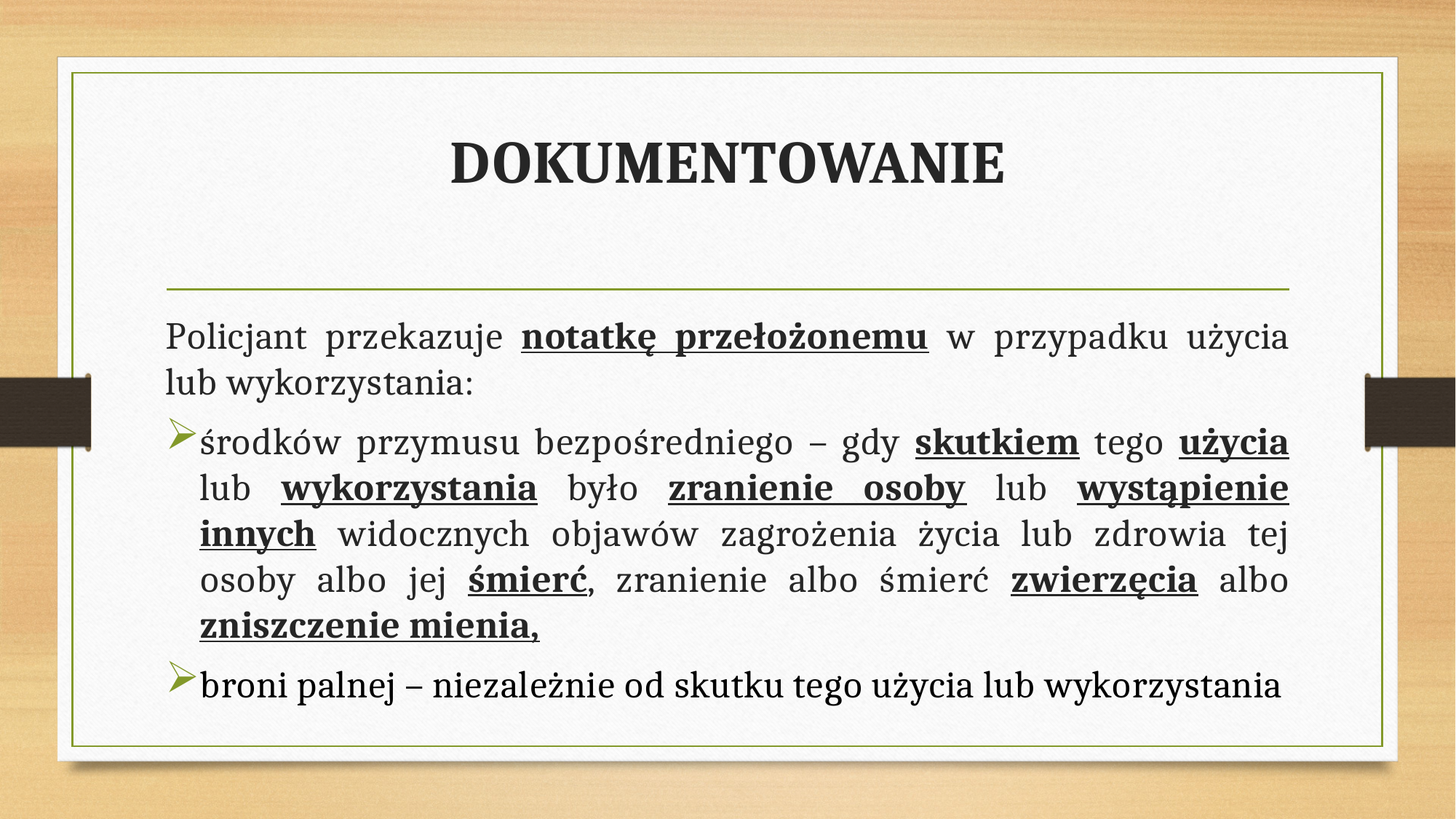

# DOKUMENTOWANIE
Policjant przekazuje notatkę przełożonemu w przypadku użycia lub wykorzystania:
środków przymusu bezpośredniego – gdy skutkiem tego użycia lub wykorzystania było zranienie osoby lub wystąpienie innych widocznych objawów zagrożenia życia lub zdrowia tej osoby albo jej śmierć, zranienie albo śmierć zwierzęcia albo zniszczenie mienia,
broni palnej – niezależnie od skutku tego użycia lub wykorzystania